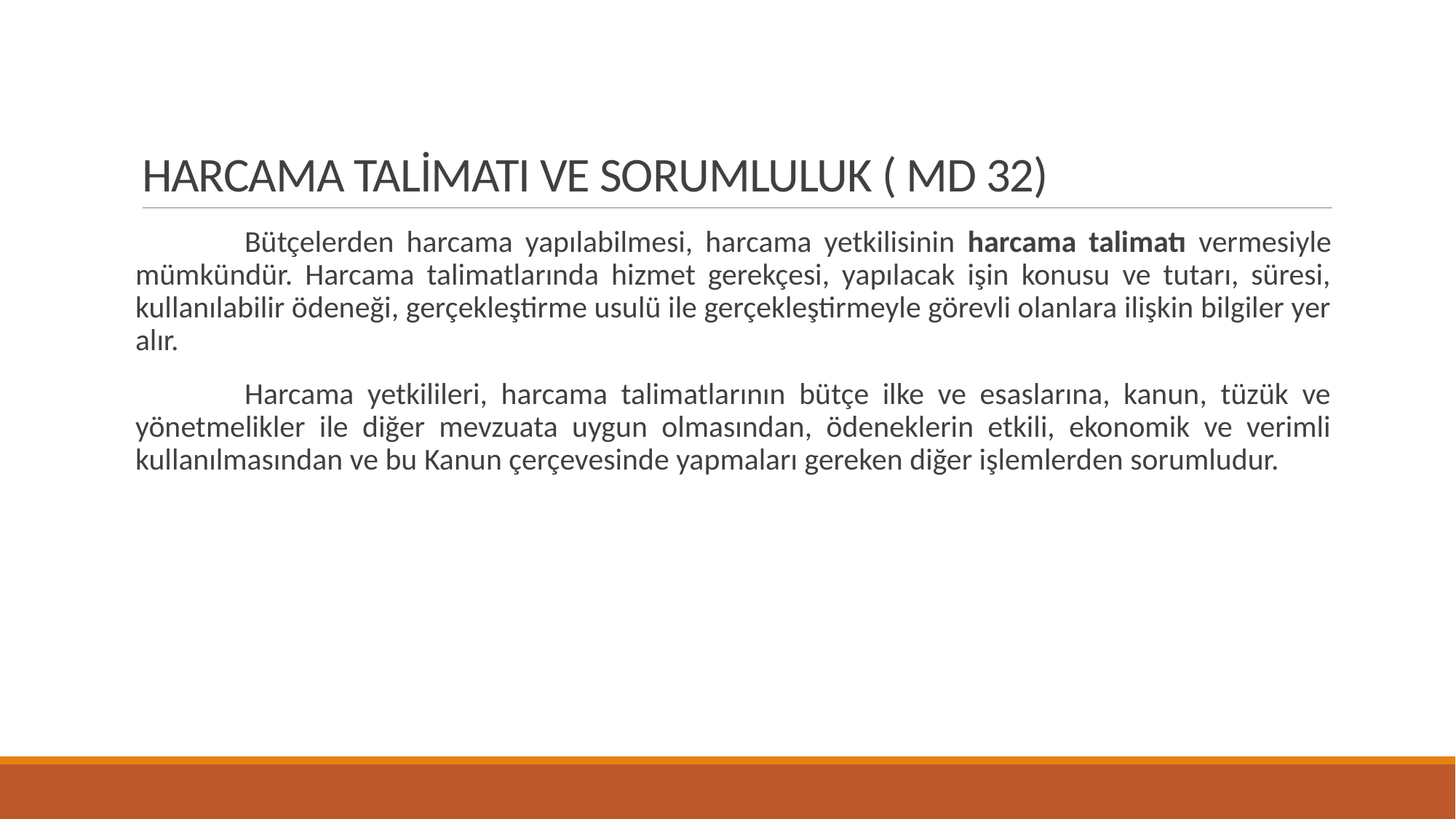

# HARCAMA TALİMATI VE SORUMLULUK ( MD 32)
	Bütçelerden harcama yapılabilmesi, harcama yetkilisinin harcama talimatı vermesiyle mümkündür. Harcama talimatlarında hizmet gerekçesi, yapılacak işin konusu ve tutarı, süresi, kullanılabilir ödeneği, gerçekleştirme usulü ile gerçekleştirmeyle görevli olanlara ilişkin bilgiler yer alır.
	Harcama yetkilileri, harcama talimatlarının bütçe ilke ve esaslarına, kanun, tüzük ve yönetmelikler ile diğer mevzuata uygun olmasından, ödeneklerin etkili, ekonomik ve verimli kullanılmasından ve bu Kanun çerçevesinde yapmaları gereken diğer işlemlerden sorumludur.